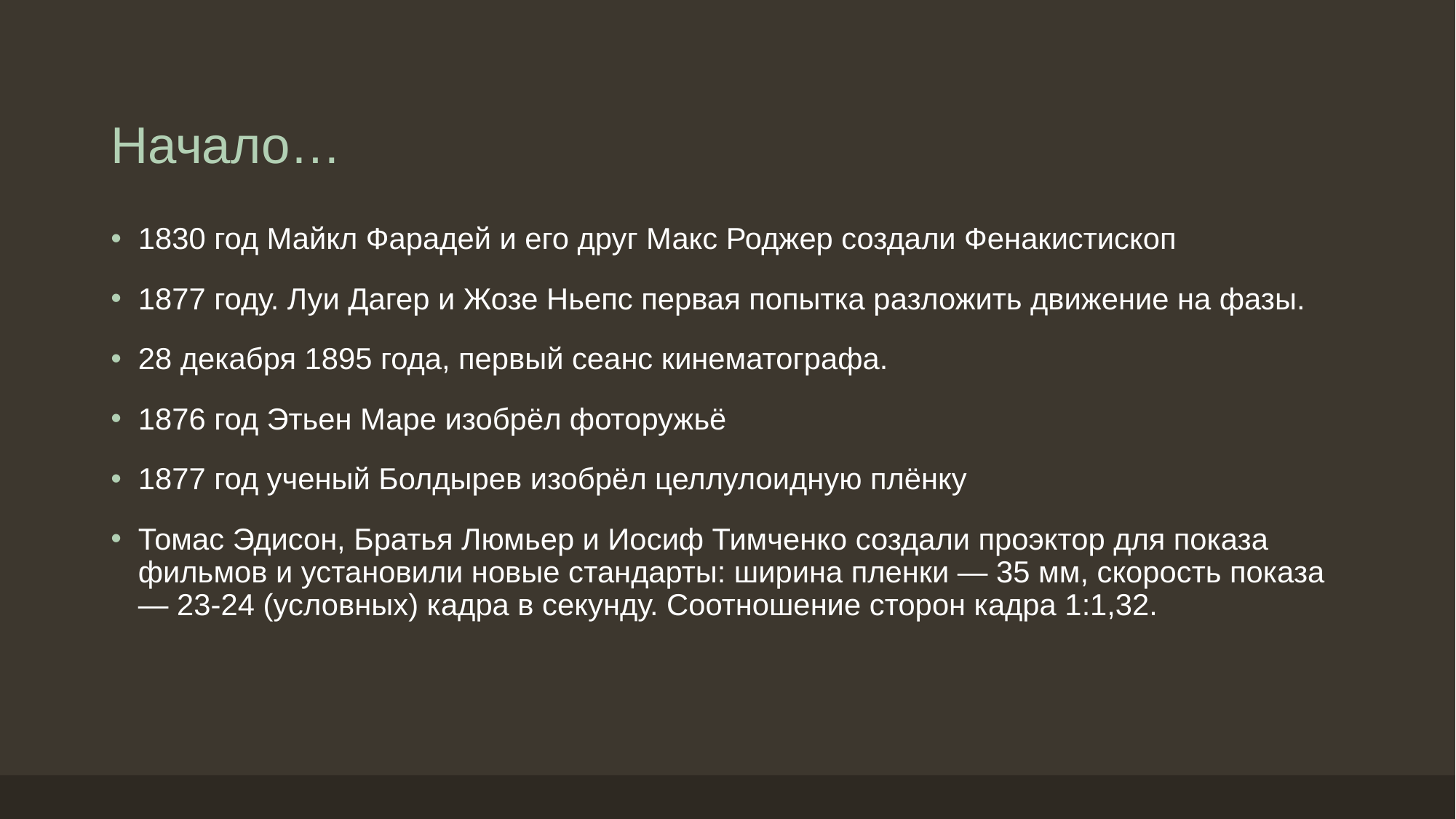

# Начало…
1830 год Майкл Фарадей и его друг Макс Роджер создали Фенакистископ
1877 году. Луи Дагер и Жозе Ньепс первая попытка разложить движение на фазы.
28 декабря 1895 года, первый сеанс кинематографа.
1876 год Этьен Маре изобрёл фоторужьё
1877 год ученый Болдырев изобрёл целлулоидную плёнку
Томас Эдисон, Братья Люмьер и Иосиф Тимченко создали проэктор для показа фильмов и установили новые стандарты: ширина пленки — 35 мм, скорость показа — 23-24 (условных) кадра в секунду. Соотношение сторон кадра 1:1,32.